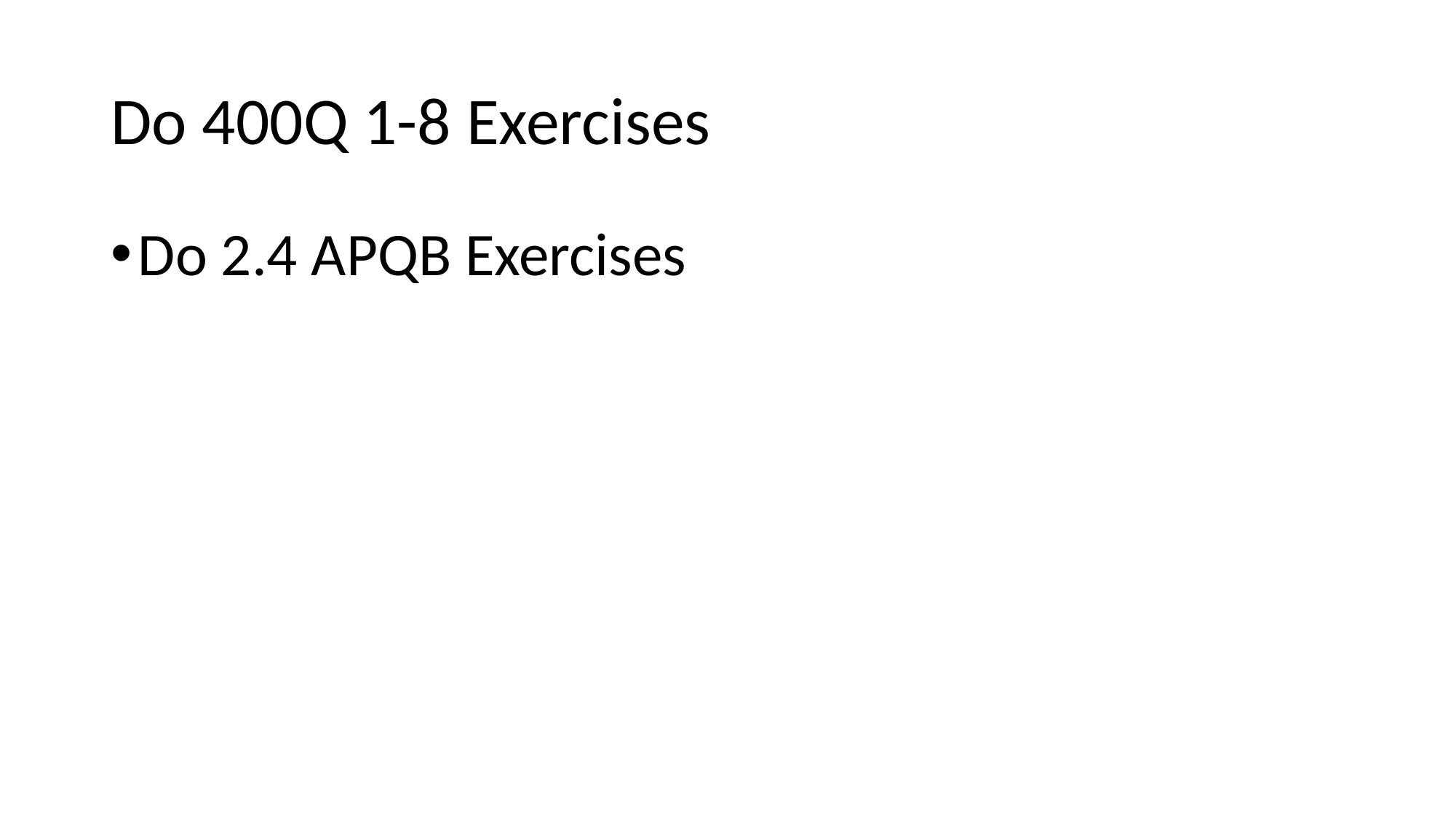

# Do 400Q 1-8 Exercises
Do 2.4 APQB Exercises